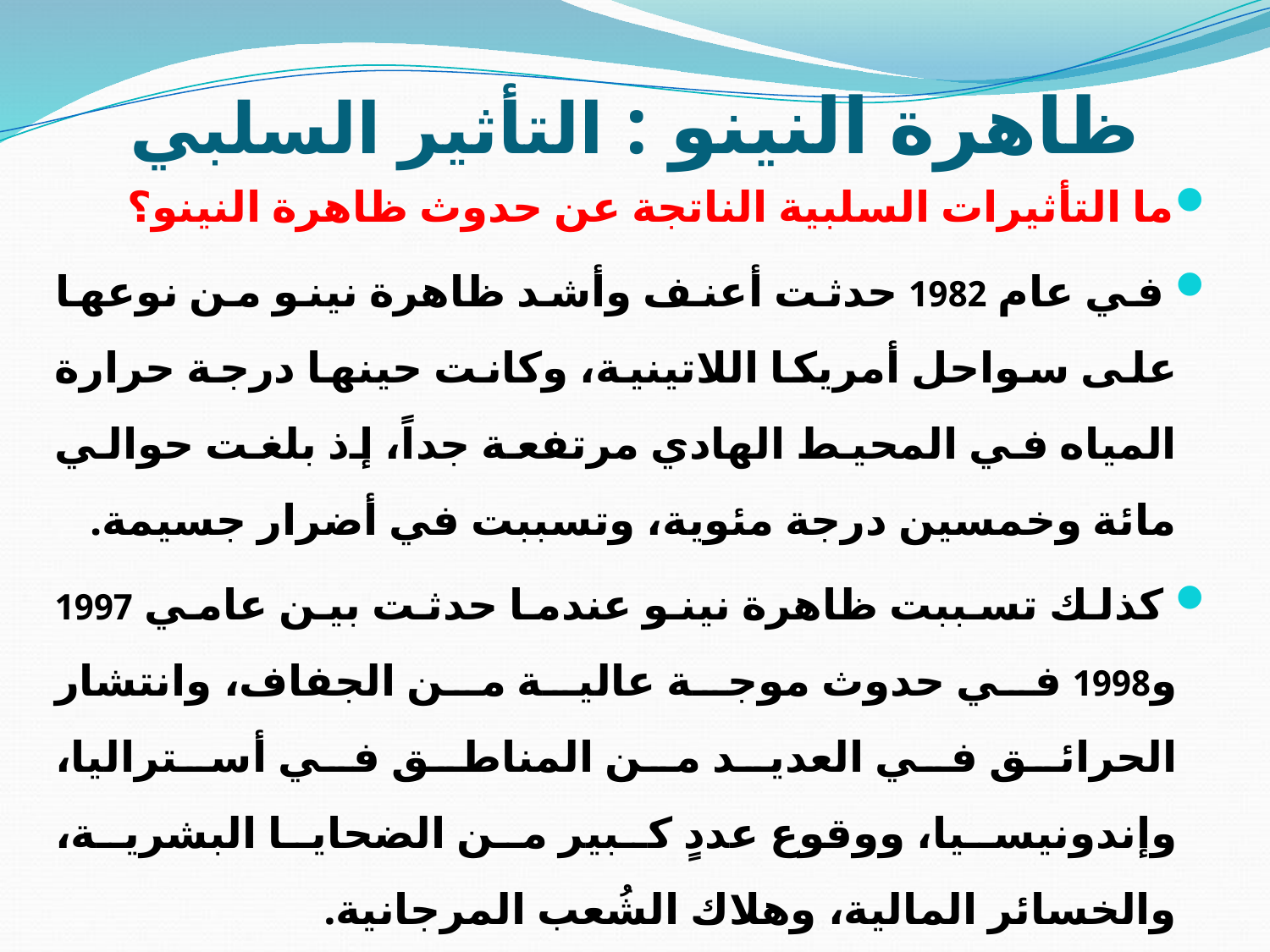

# ظاهرة النينو : التأثير السلبي
ما التأثيرات السلبية الناتجة عن حدوث ظاهرة النينو؟
 في عام 1982 حدثت أعنف وأشد ظاهرة نينو من نوعها على سواحل أمريكا اللاتينية، وكانت حينها درجة حرارة المياه في المحيط الهادي مرتفعة جداً، إذ بلغت حوالي مائة وخمسين درجة مئوية، وتسببت في أضرار جسيمة.
 كذلك تسببت ظاهرة نينو عندما حدثت بين عامي 1997 و1998 في حدوث موجة عالية من الجفاف، وانتشار الحرائق في العديد من المناطق في أستراليا، وإندونيسيا، ووقوع عددٍ كبير من الضحايا البشرية، والخسائر المالية، وهلاك الشُعب المرجانية.
 كما تسببت عندما حدثت فيما بين عامي 2009 و2010، في حدوث جفاف هائل في الفلبين، وأستراليا، والإكوادور، وتساقط الأمطار بغزارة في جنوب شرق آسيا، كذلك الأمر كان عام 2015.